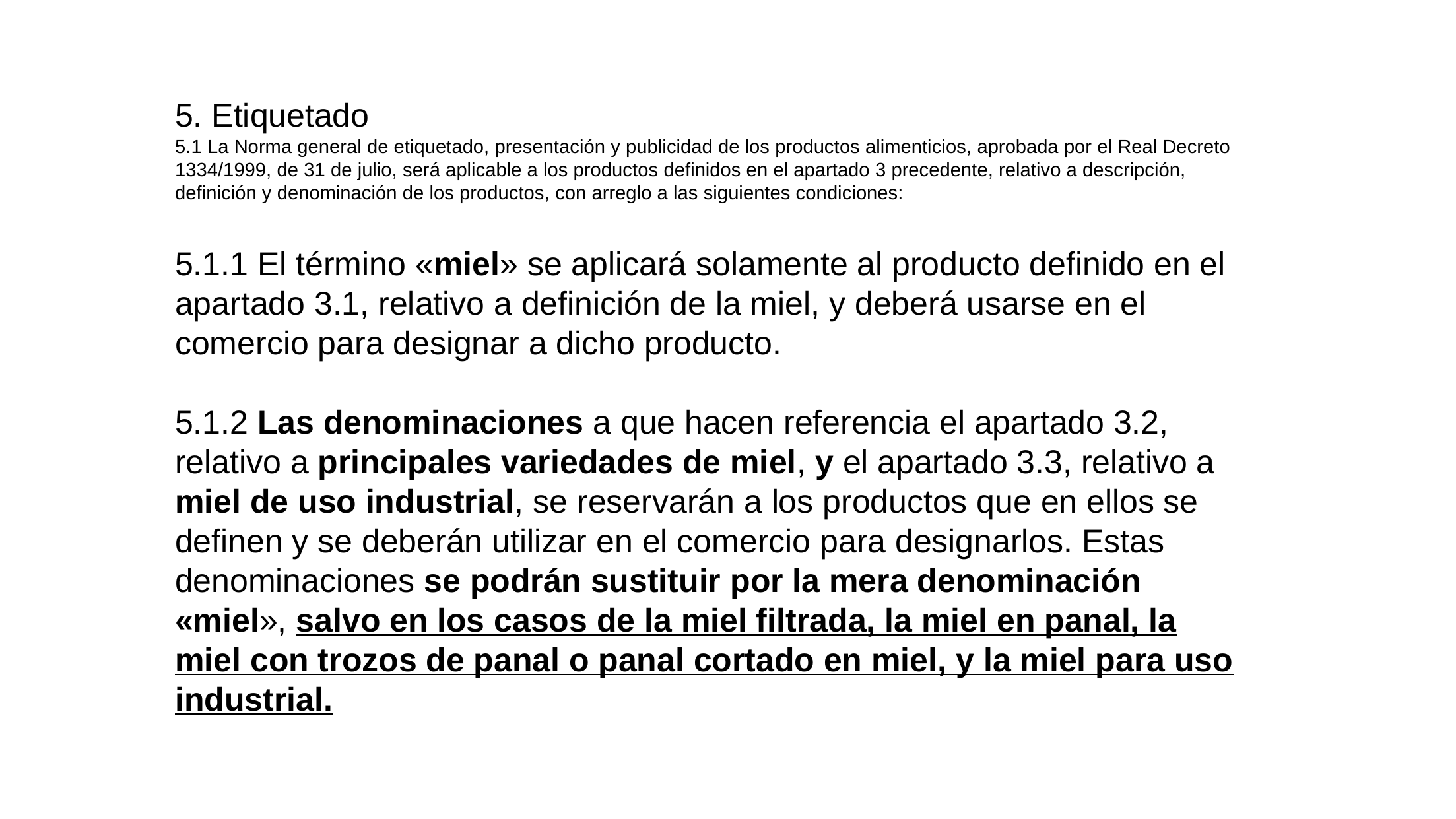

5. Etiquetado
5.1 La Norma general de etiquetado, presentación y publicidad de los productos alimenticios, aprobada por el Real Decreto 1334/1999, de 31 de julio, será aplicable a los productos definidos en el apartado 3 precedente, relativo a descripción, definición y denominación de los productos, con arreglo a las siguientes condiciones:

5.1.1 El término «miel» se aplicará solamente al producto definido en el apartado 3.1, relativo a definición de la miel, y deberá usarse en el comercio para designar a dicho producto.

5.1.2 Las denominaciones a que hacen referencia el apartado 3.2, relativo a principales variedades de miel, y el apartado 3.3, relativo a miel de uso industrial, se reservarán a los productos que en ellos se definen y se deberán utilizar en el comercio para designarlos. Estas denominaciones se podrán sustituir por la mera denominación «miel», salvo en los casos de la miel filtrada, la miel en panal, la miel con trozos de panal o panal cortado en miel, y la miel para uso industrial.